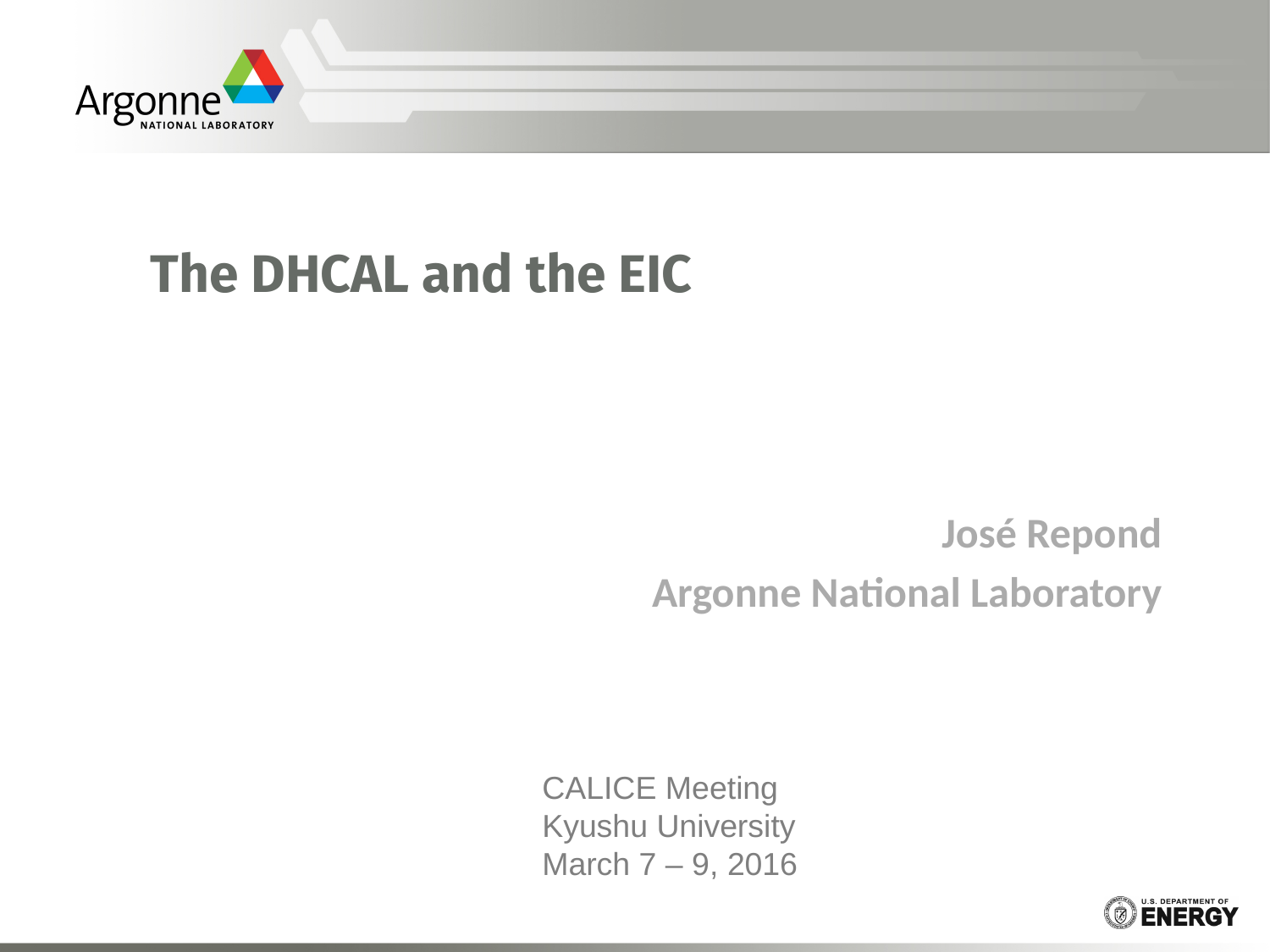

# The DHCAL and the EIC
José Repond
Argonne National Laboratory
CALICE Meeting
Kyushu University
March 7 – 9, 2016